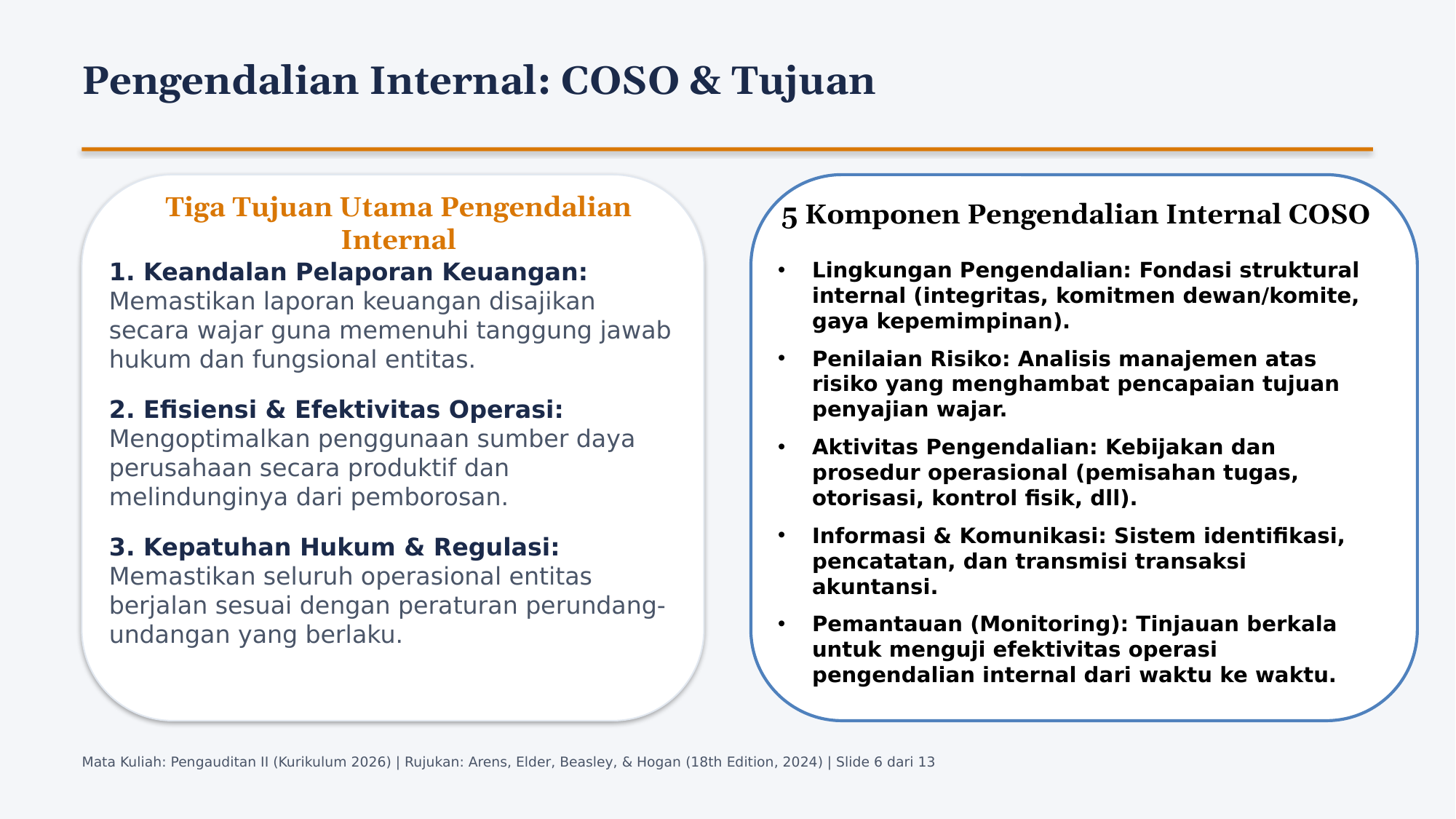

Pengendalian Internal: COSO & Tujuan

Tiga Tujuan Utama Pengendalian Internal
5 Komponen Pengendalian Internal COSO
Lingkungan Pengendalian: Fondasi struktural internal (integritas, komitmen dewan/komite, gaya kepemimpinan).
Penilaian Risiko: Analisis manajemen atas risiko yang menghambat pencapaian tujuan penyajian wajar.
Aktivitas Pengendalian: Kebijakan dan prosedur operasional (pemisahan tugas, otorisasi, kontrol fisik, dll).
Informasi & Komunikasi: Sistem identifikasi, pencatatan, dan transmisi transaksi akuntansi.
Pemantauan (Monitoring): Tinjauan berkala untuk menguji efektivitas operasi pengendalian internal dari waktu ke waktu.
1. Keandalan Pelaporan Keuangan:
Memastikan laporan keuangan disajikan secara wajar guna memenuhi tanggung jawab hukum dan fungsional entitas.
2. Efisiensi & Efektivitas Operasi:
Mengoptimalkan penggunaan sumber daya perusahaan secara produktif dan melindunginya dari pemborosan.
3. Kepatuhan Hukum & Regulasi:
Memastikan seluruh operasional entitas berjalan sesuai dengan peraturan perundang-undangan yang berlaku.
Mata Kuliah: Pengauditan II (Kurikulum 2026) | Rujukan: Arens, Elder, Beasley, & Hogan (18th Edition, 2024) | Slide 6 dari 13